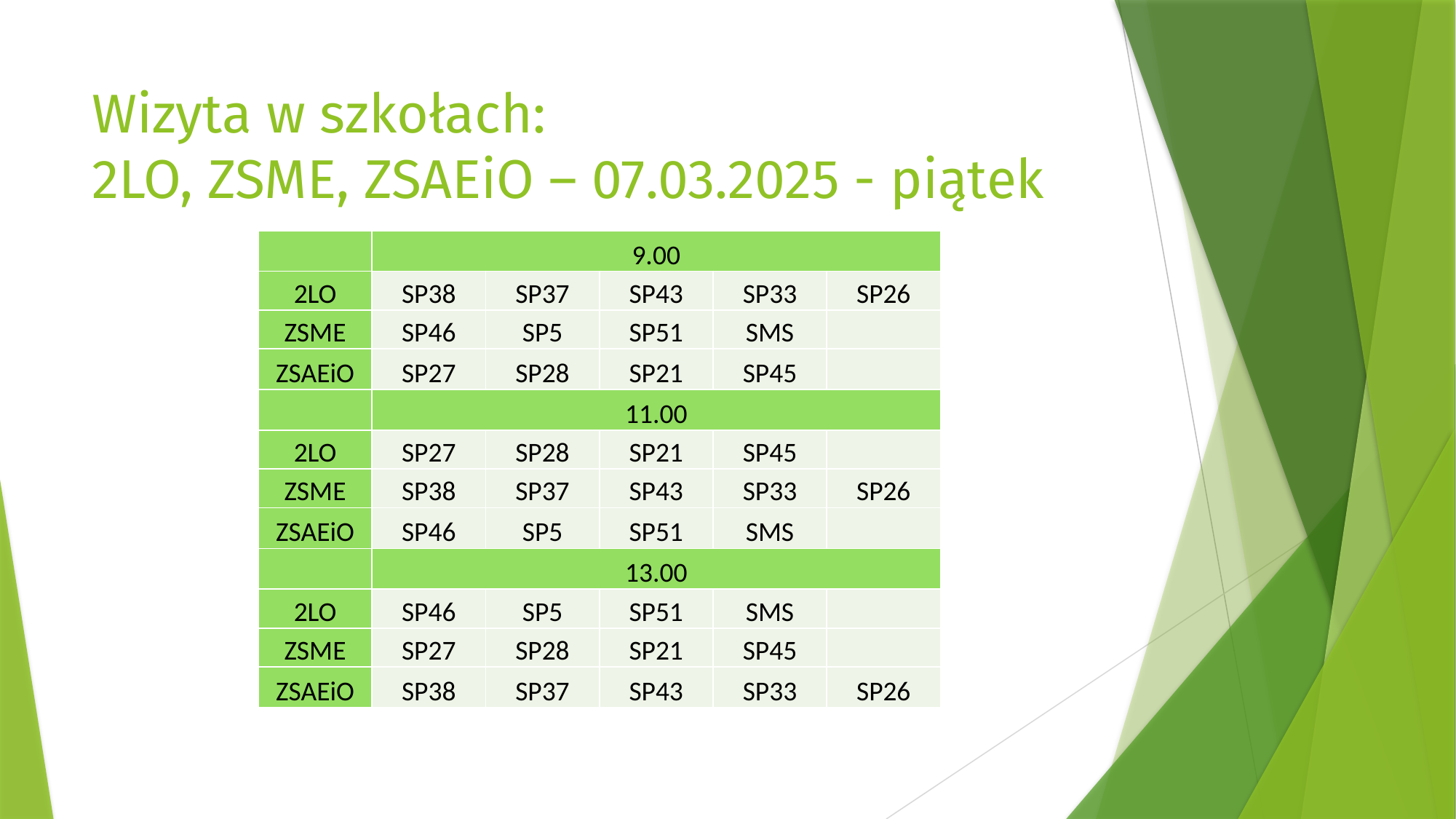

# Wizyta w szkołach: 2LO, ZSME, ZSAEiO – 07.03.2025 - piątek
|  | 9.00 |  |  |  |  |
| --- | --- | --- | --- | --- | --- |
| 2LO | SP38 | SP37 | SP43 | SP33 | SP26 |
| ZSME | SP46 | SP5 | SP51 | SMS |  |
| ZSAEiO | SP27 | SP28 | SP21 | SP45 |  |
|  | 11.00 |  |  |  |  |
| 2LO | SP27 | SP28 | SP21 | SP45 |  |
| ZSME | SP38 | SP37 | SP43 | SP33 | SP26 |
| ZSAEiO | SP46 | SP5 | SP51 | SMS |  |
|  | 13.00 |  |  |  |  |
| 2LO | SP46 | SP5 | SP51 | SMS |  |
| ZSME | SP27 | SP28 | SP21 | SP45 |  |
| ZSAEiO | SP38 | SP37 | SP43 | SP33 | SP26 |